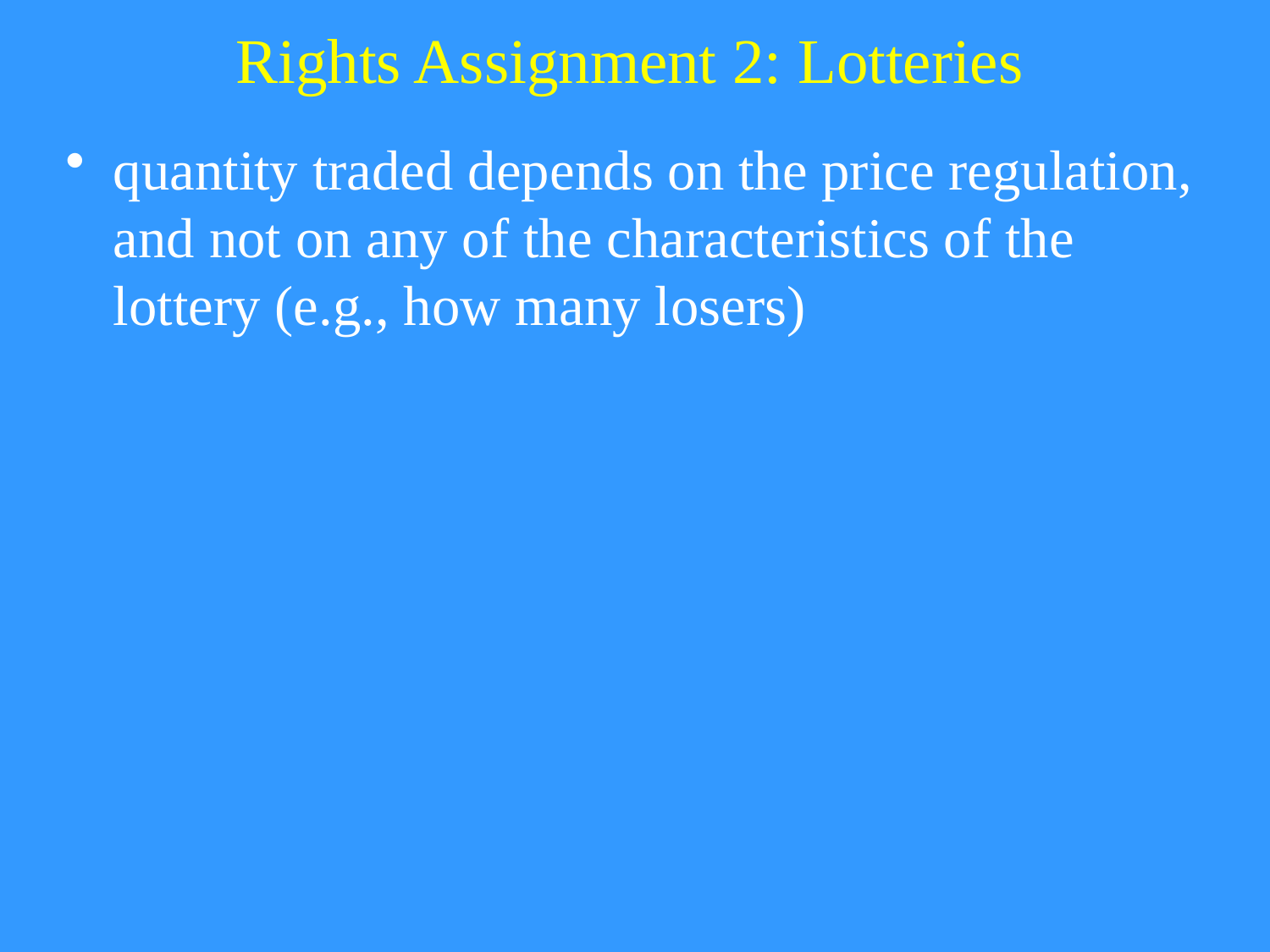

# Rights Assignment 2: Lotteries
quantity traded depends on the price regulation, and not on any of the characteristics of the lottery (e.g., how many losers)